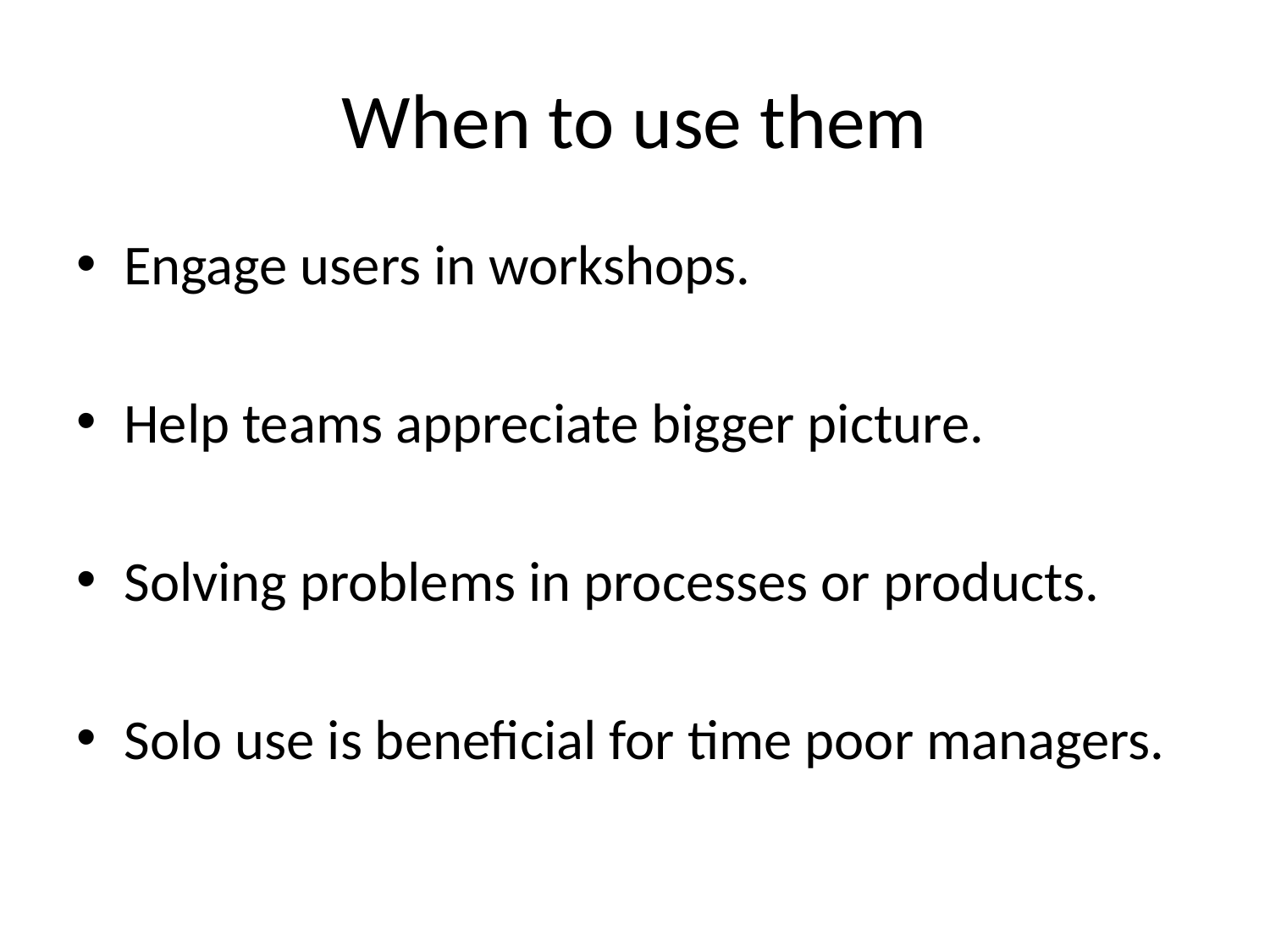

# When to use them
Engage users in workshops.

Help teams appreciate bigger picture.

Solving problems in processes or products.

Solo use is beneficial for time poor managers.